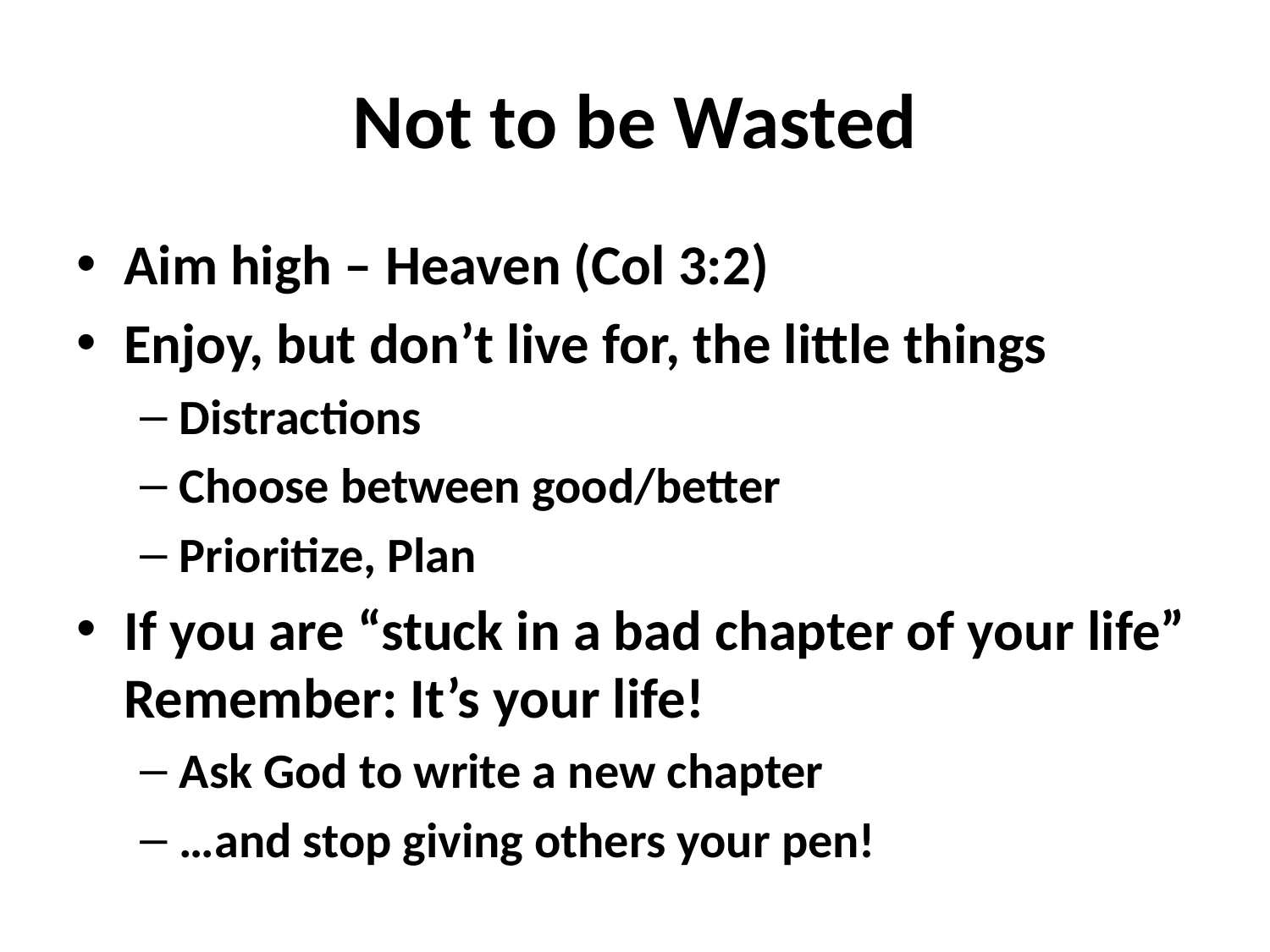

# Not to be Wasted
Aim high – Heaven (Col 3:2)
Enjoy, but don’t live for, the little things
Distractions
Choose between good/better
Prioritize, Plan
If you are “stuck in a bad chapter of your life” Remember: It’s your life!
Ask God to write a new chapter
…and stop giving others your pen!